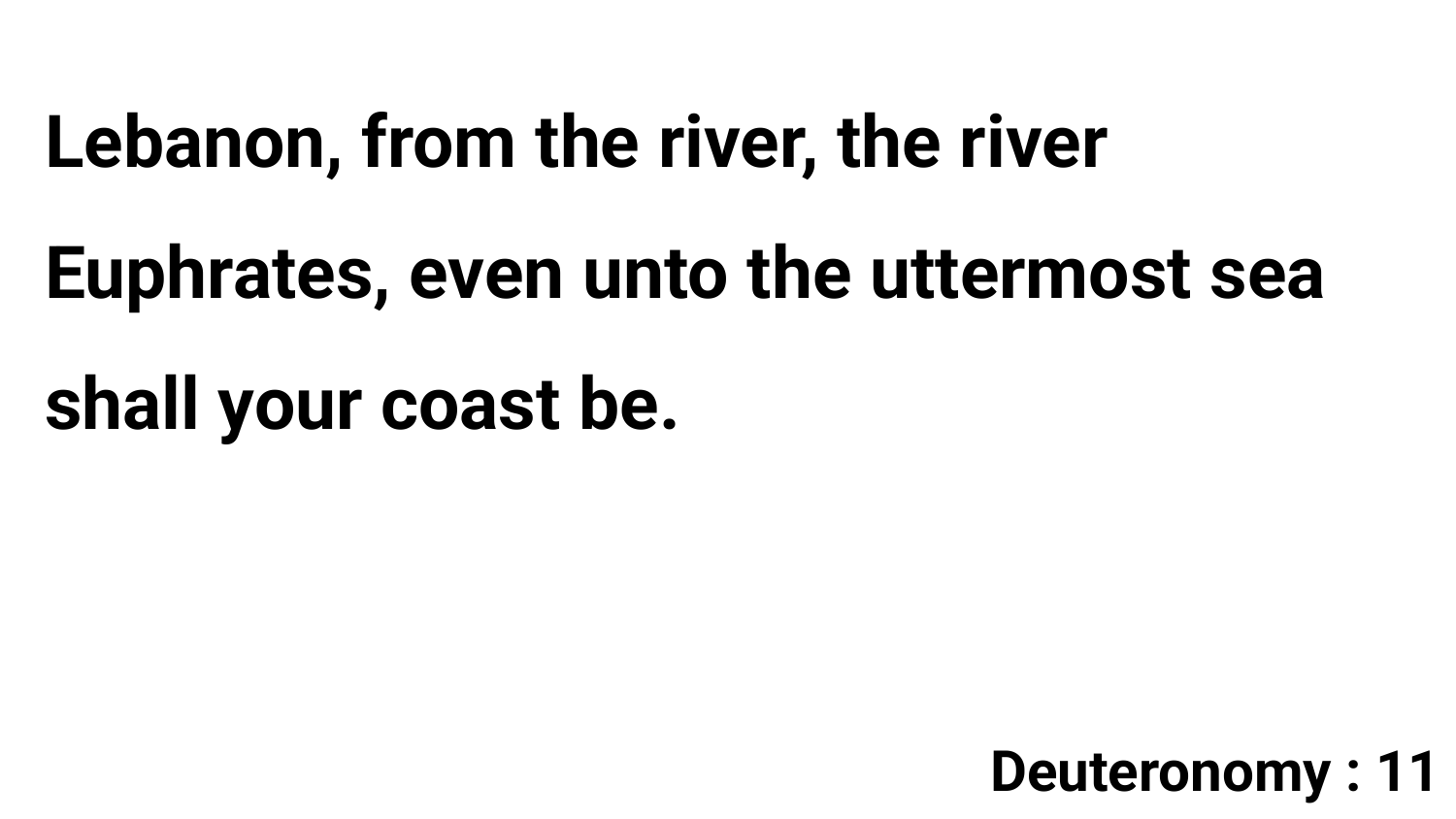

Lebanon, from the river, the river Euphrates, even unto the uttermost sea shall your coast be.
Deuteronomy : 11